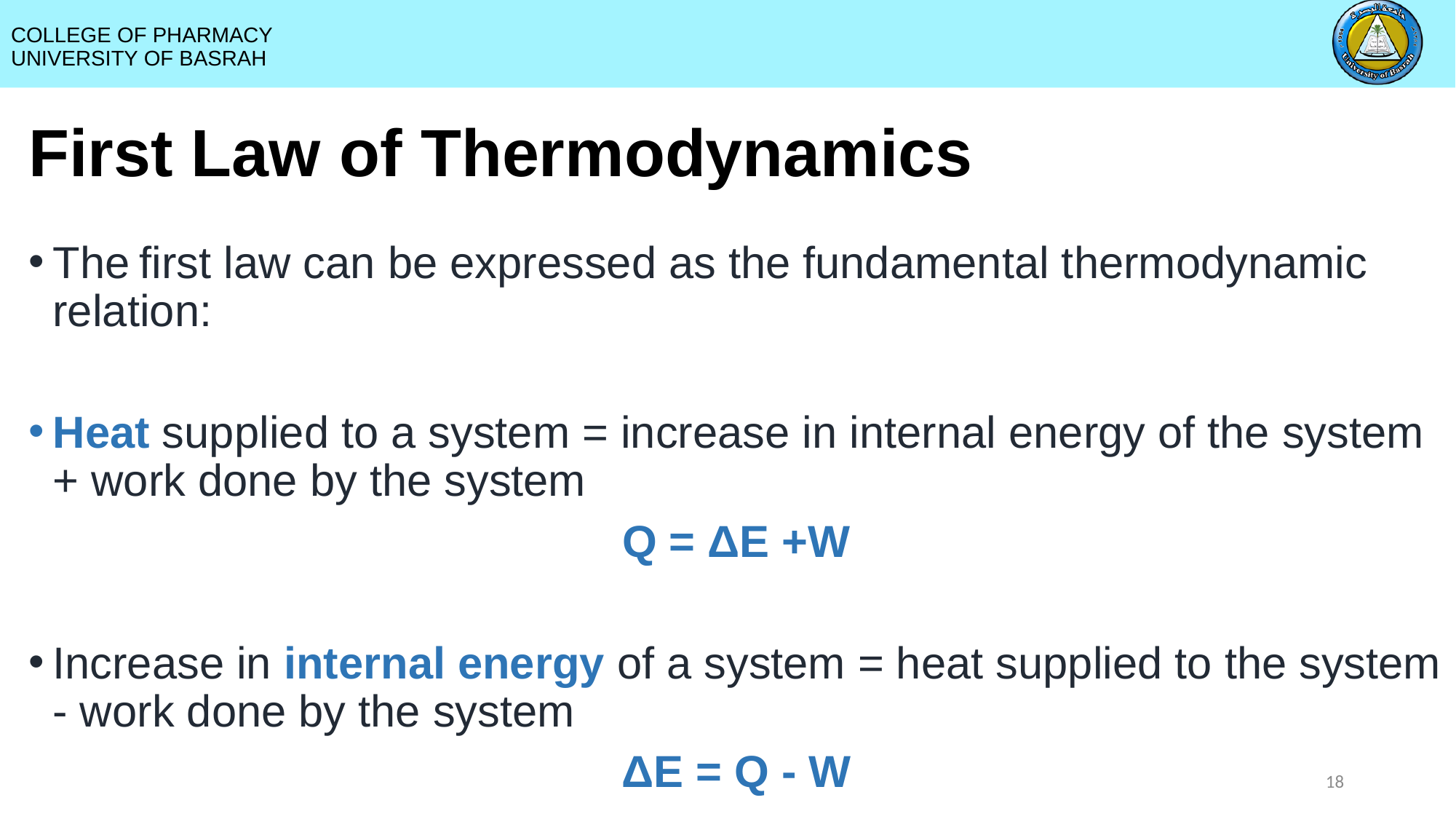

# First Law of Thermodynamics
The first law can be expressed as the fundamental thermodynamic relation:

Heat supplied to a system = increase in internal energy of the system + work done by the system
Q = ΔE +W

Increase in internal energy of a system = heat supplied to the system - work done by the system
ΔE = Q - W

18